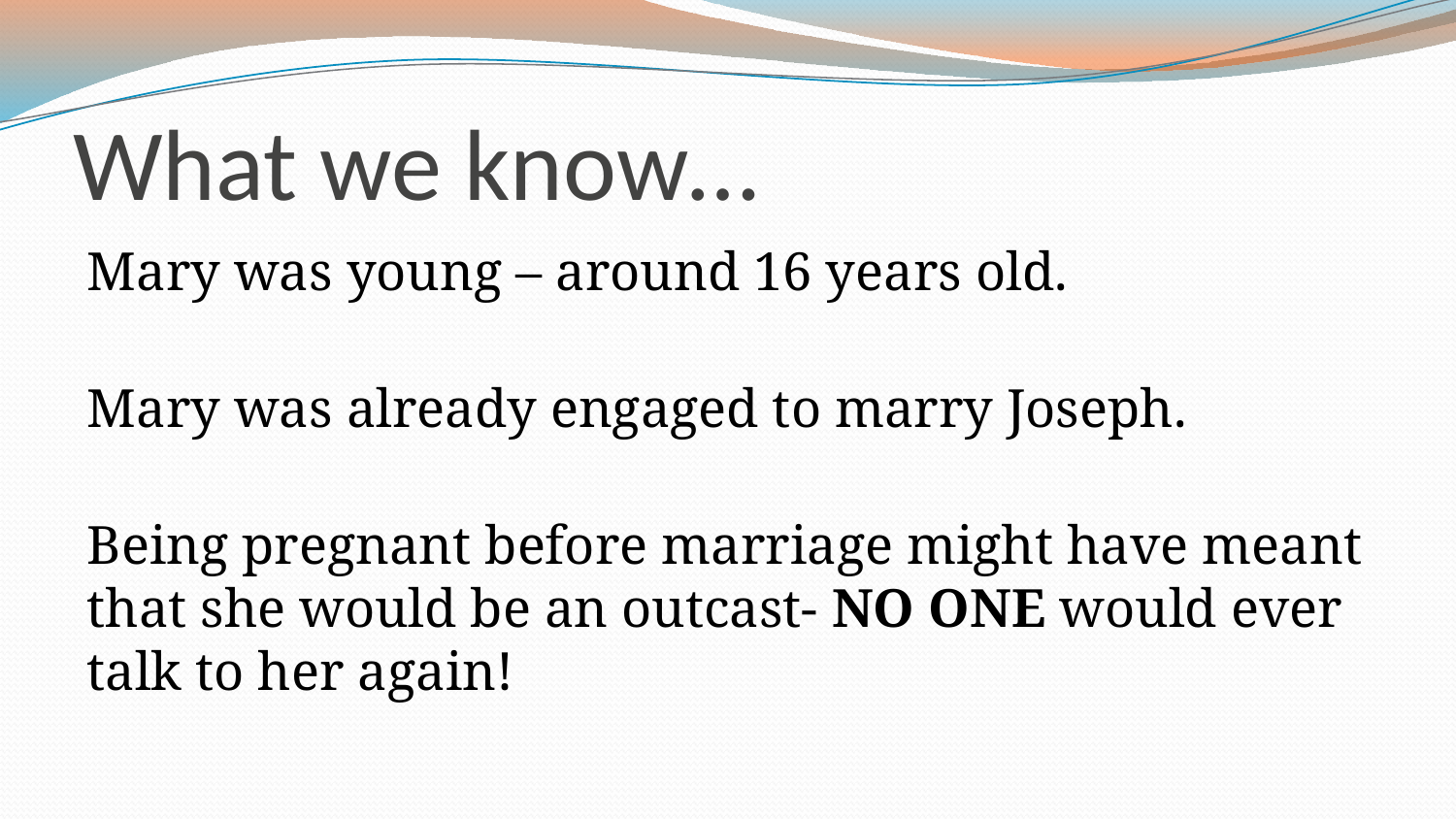

# What we know…
Mary was young – around 16 years old.
Mary was already engaged to marry Joseph.
Being pregnant before marriage might have meant that she would be an outcast- NO ONE would ever talk to her again!